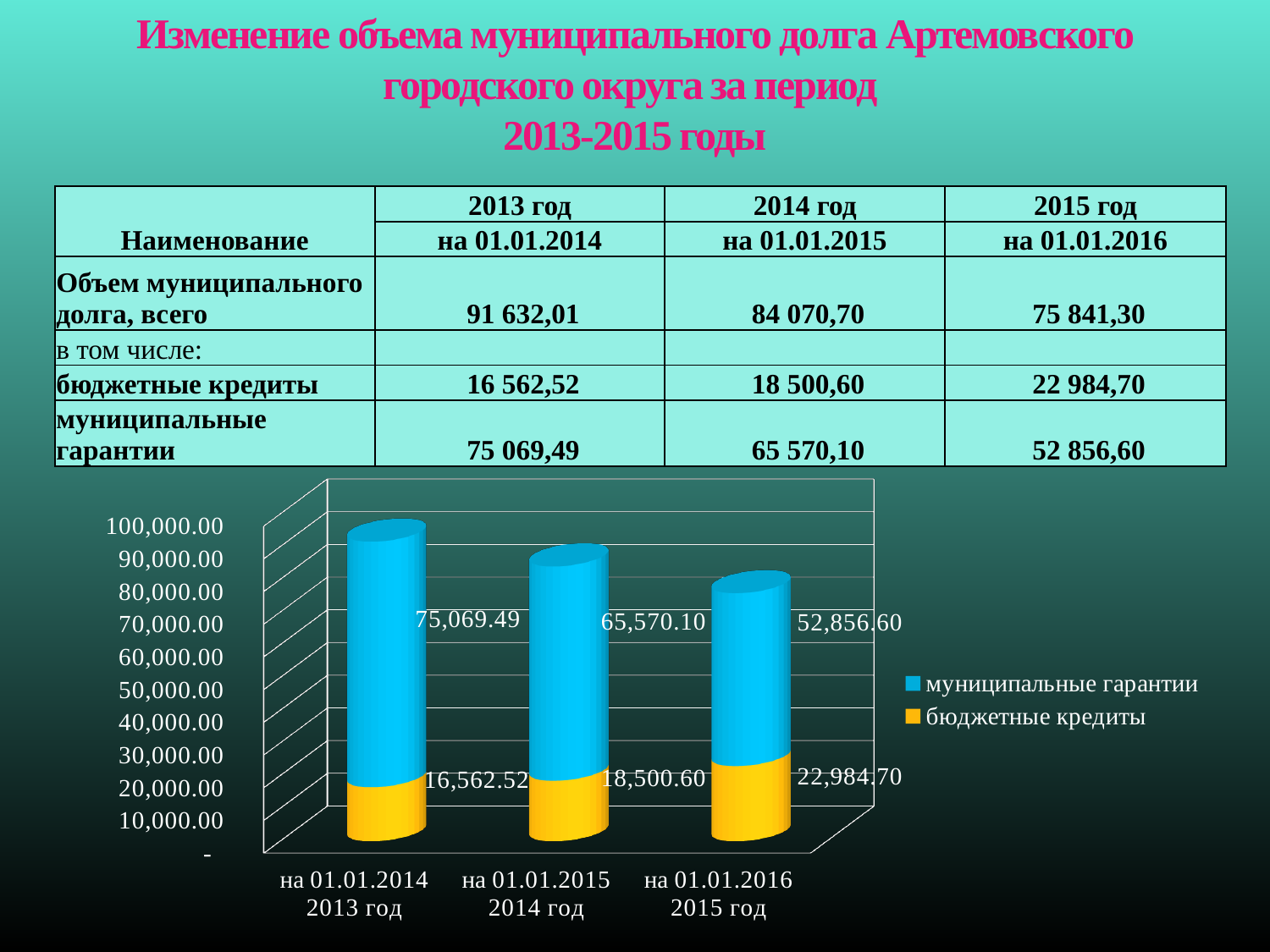

Изменение объема муниципального долга Артемовского городского округа за период
2013-2015 годы
| Наименование | 2013 год | 2014 год | 2015 год |
| --- | --- | --- | --- |
|  | на 01.01.2014 | на 01.01.2015 | на 01.01.2016 |
| Объем муниципального долга, всего | 91 632,01 | 84 070,70 | 75 841,30 |
| в том числе: |  |  |  |
| бюджетные кредиты | 16 562,52 | 18 500,60 | 22 984,70 |
| муниципальные гарантии | 75 069,49 | 65 570,10 | 52 856,60 |

[unsupported chart]